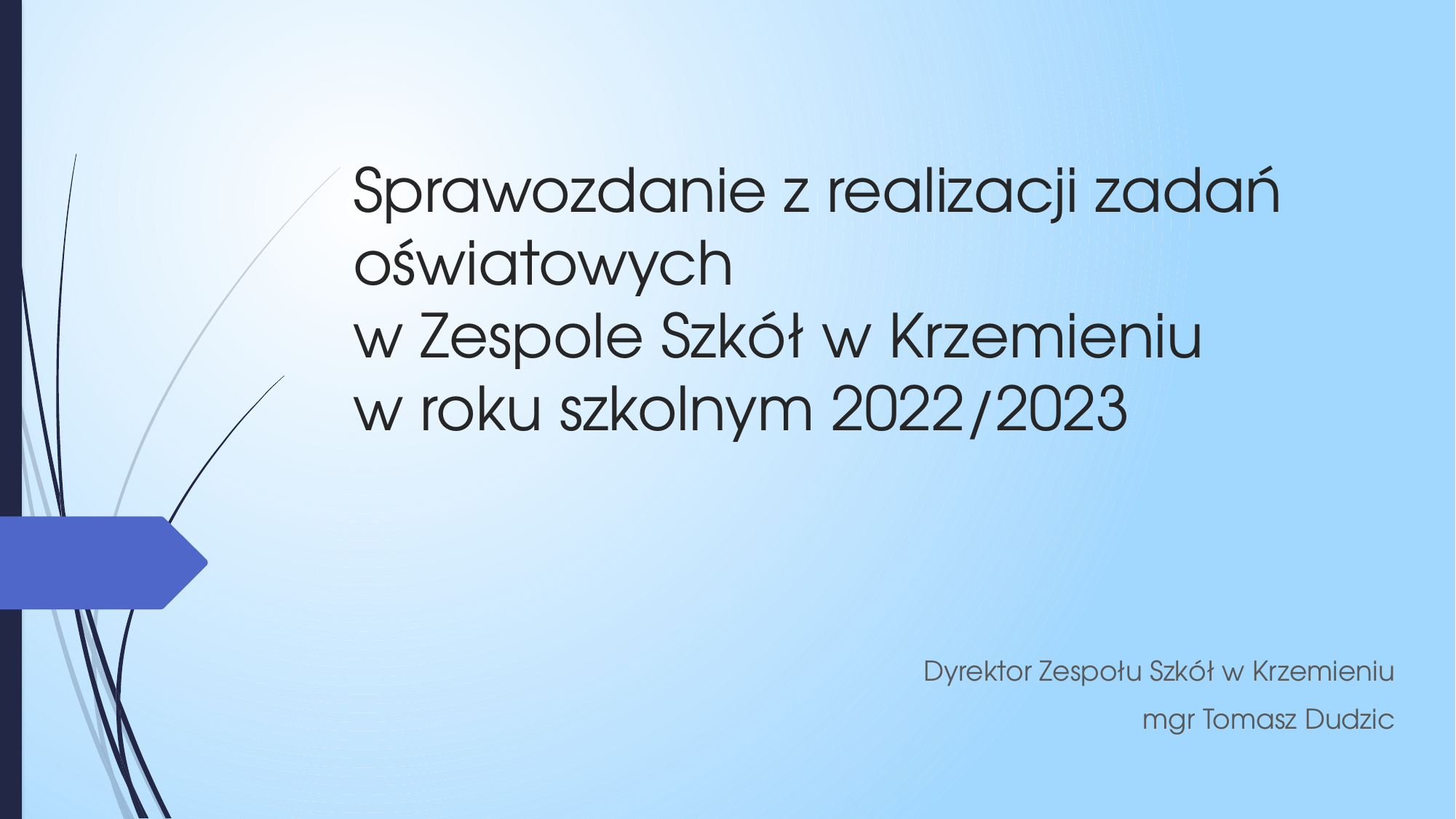

# Sprawozdanie z realizacji zadań oświatowych w Zespole Szkół w Krzemieniu w roku szkolnym 2022/2023
Dyrektor Zespołu Szkół w Krzemieniu
mgr Tomasz Dudzic